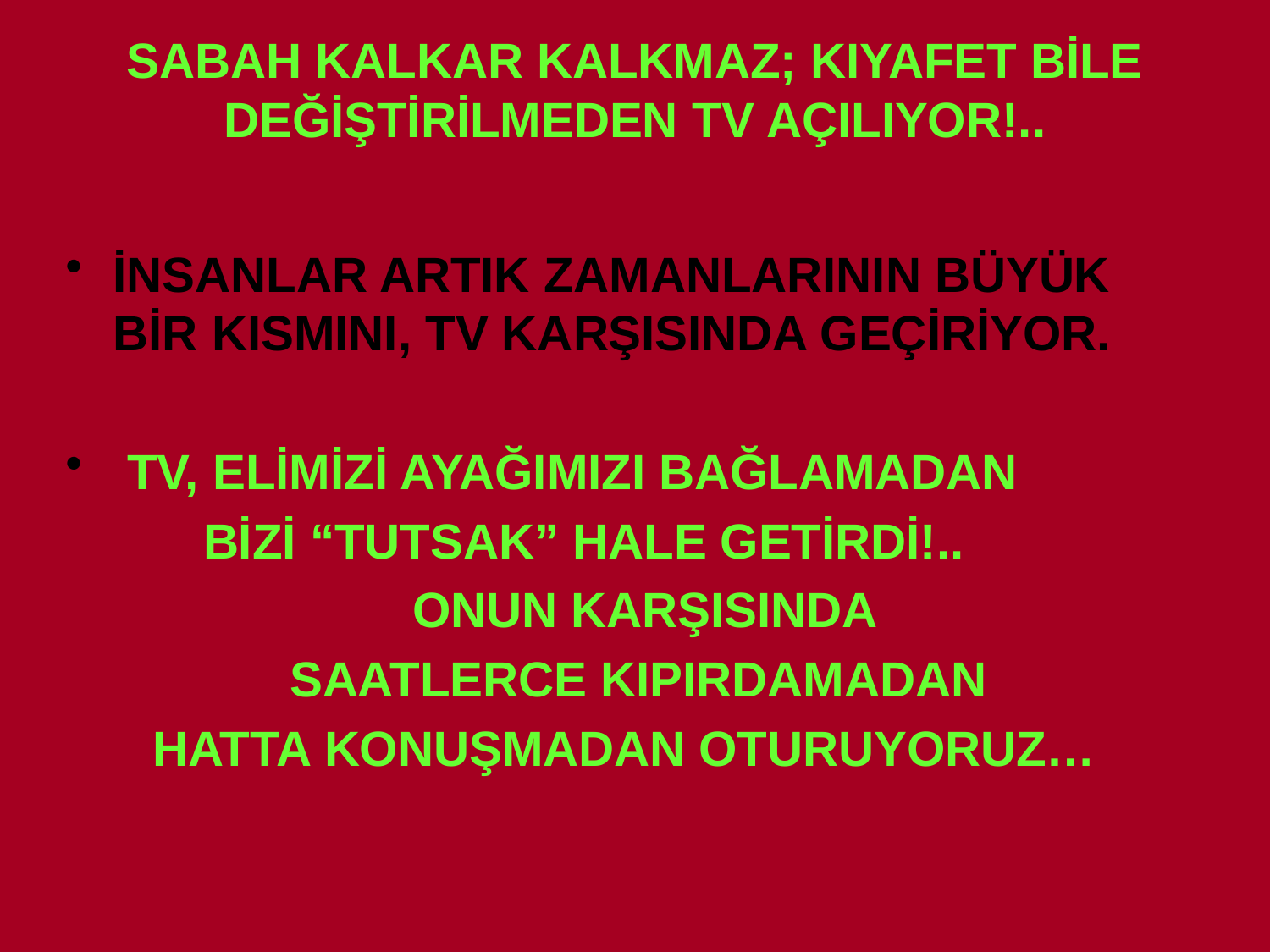

# SABAH KALKAR KALKMAZ; KIYAFET BİLE DEĞİŞTİRİLMEDEN TV AÇILIYOR!..

İNSANLAR ARTIK ZAMANLARININ BÜYÜK BİR KISMINI, TV KARŞISINDA GEÇİRİYOR.

 TV, ELİMİZİ AYAĞIMIZI BAĞLAMADAN
          BİZİ “TUTSAK” HALE GETİRDİ!..
   ONUN KARŞISINDA
   SAATLERCE KIPIRDAMADAN
HATTA KONUŞMADAN OTURUYORUZ…